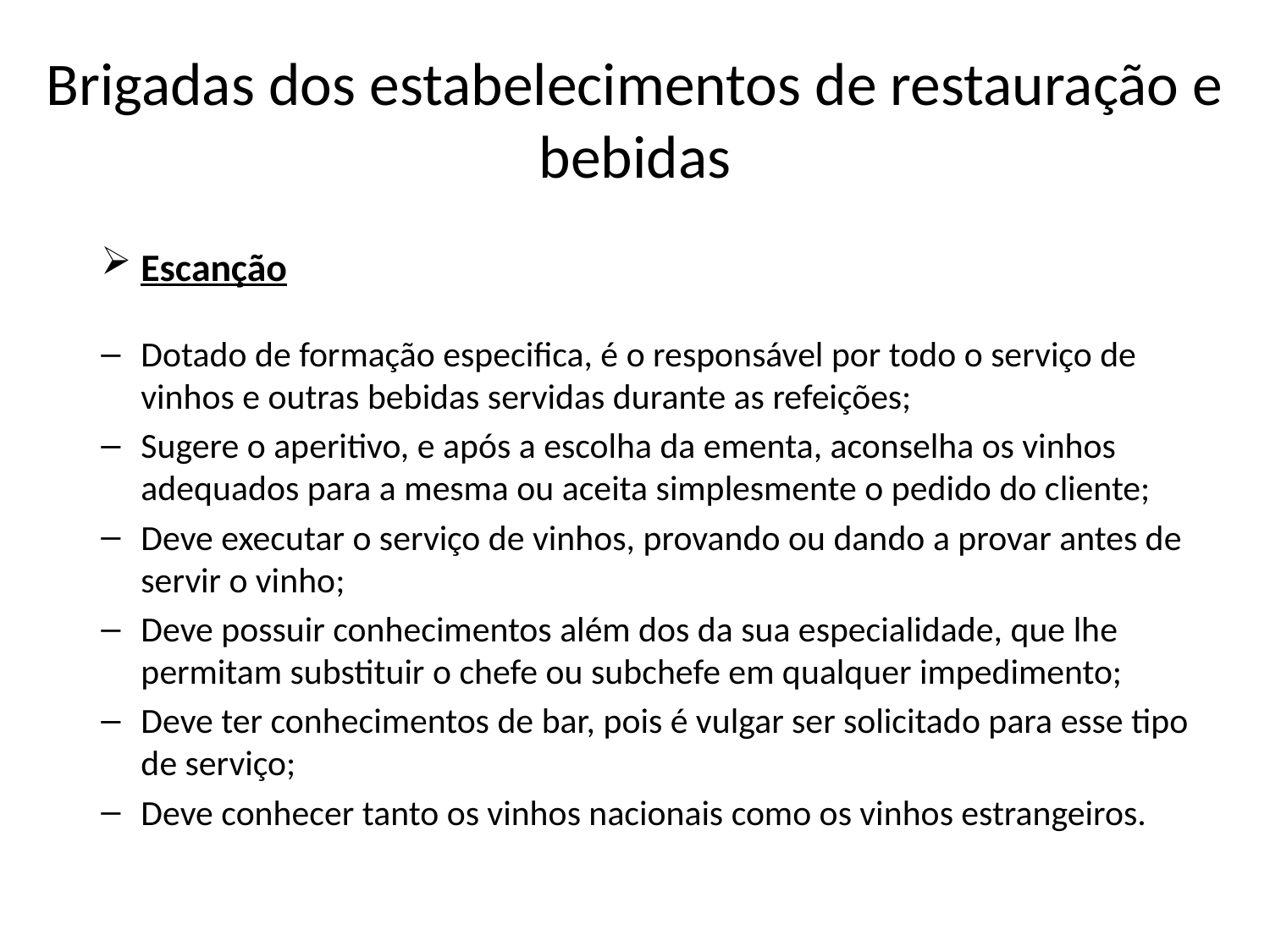

# Brigadas dos estabelecimentos de restauração e bebidas
Escanção

Dotado de formação especifica, é o responsável por todo o serviço de vinhos e outras bebidas servidas durante as refeições;
Sugere o aperitivo, e após a escolha da ementa, aconselha os vinhos adequados para a mesma ou aceita simplesmente o pedido do cliente;
Deve executar o serviço de vinhos, provando ou dando a provar antes de servir o vinho;
Deve possuir conhecimentos além dos da sua especialidade, que lhe permitam substituir o chefe ou subchefe em qualquer impedimento;
Deve ter conhecimentos de bar, pois é vulgar ser solicitado para esse tipo de serviço;
Deve conhecer tanto os vinhos nacionais como os vinhos estrangeiros.